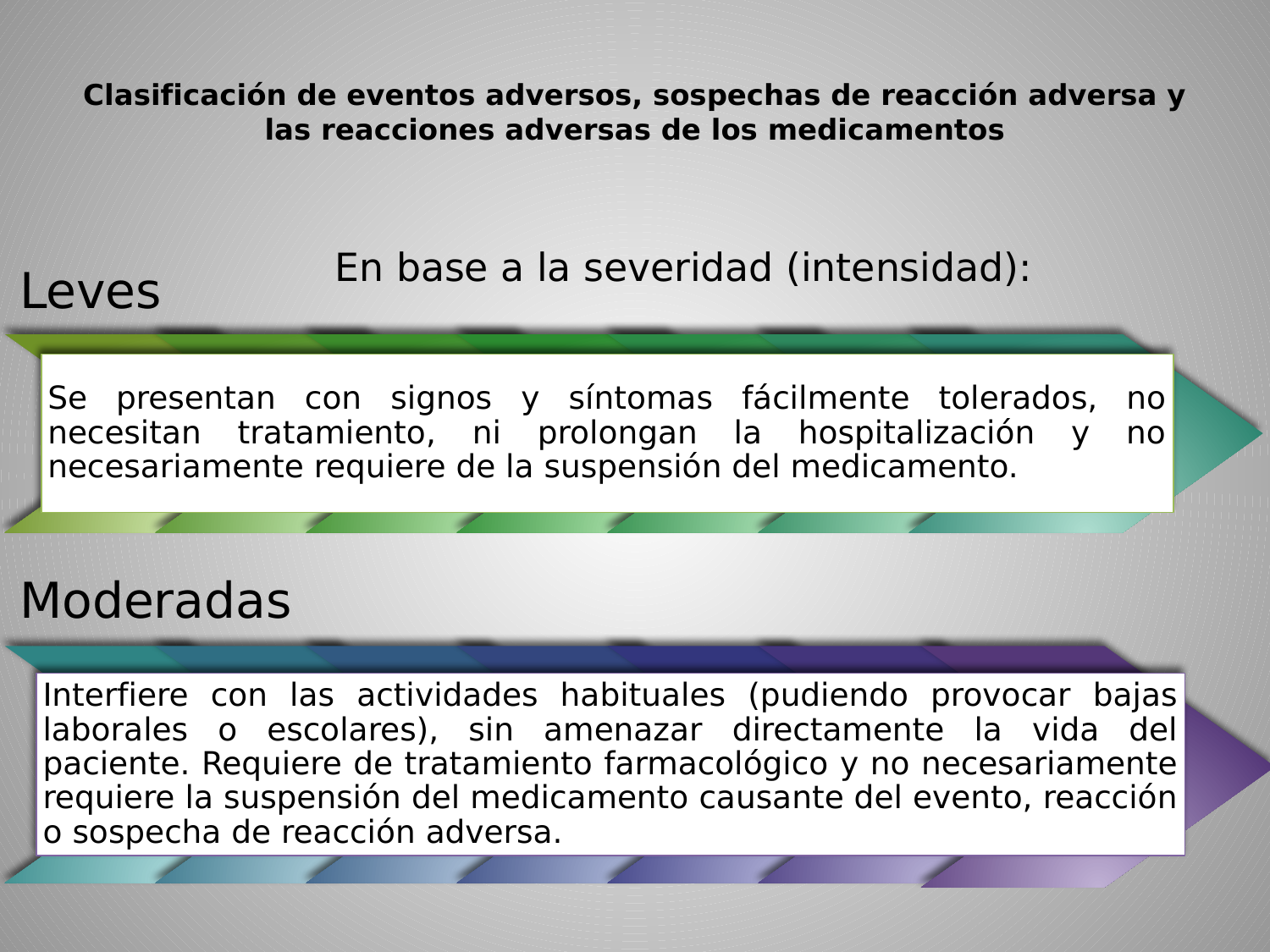

# Clasificación de eventos adversos, sospechas de reacción adversa y las reacciones adversas de los medicamentos
Leves
Se presentan con signos y síntomas fácilmente tolerados, no necesitan tratamiento, ni prolongan la hospitalización y no necesariamente requiere de la suspensión del medicamento.
Moderadas
Interfiere con las actividades habituales (pudiendo provocar bajas laborales o escolares), sin amenazar directamente la vida del paciente. Requiere de tratamiento farmacológico y no necesariamente requiere la suspensión del medicamento causante del evento, reacción o sospecha de reacción adversa.
En base a la severidad (intensidad):